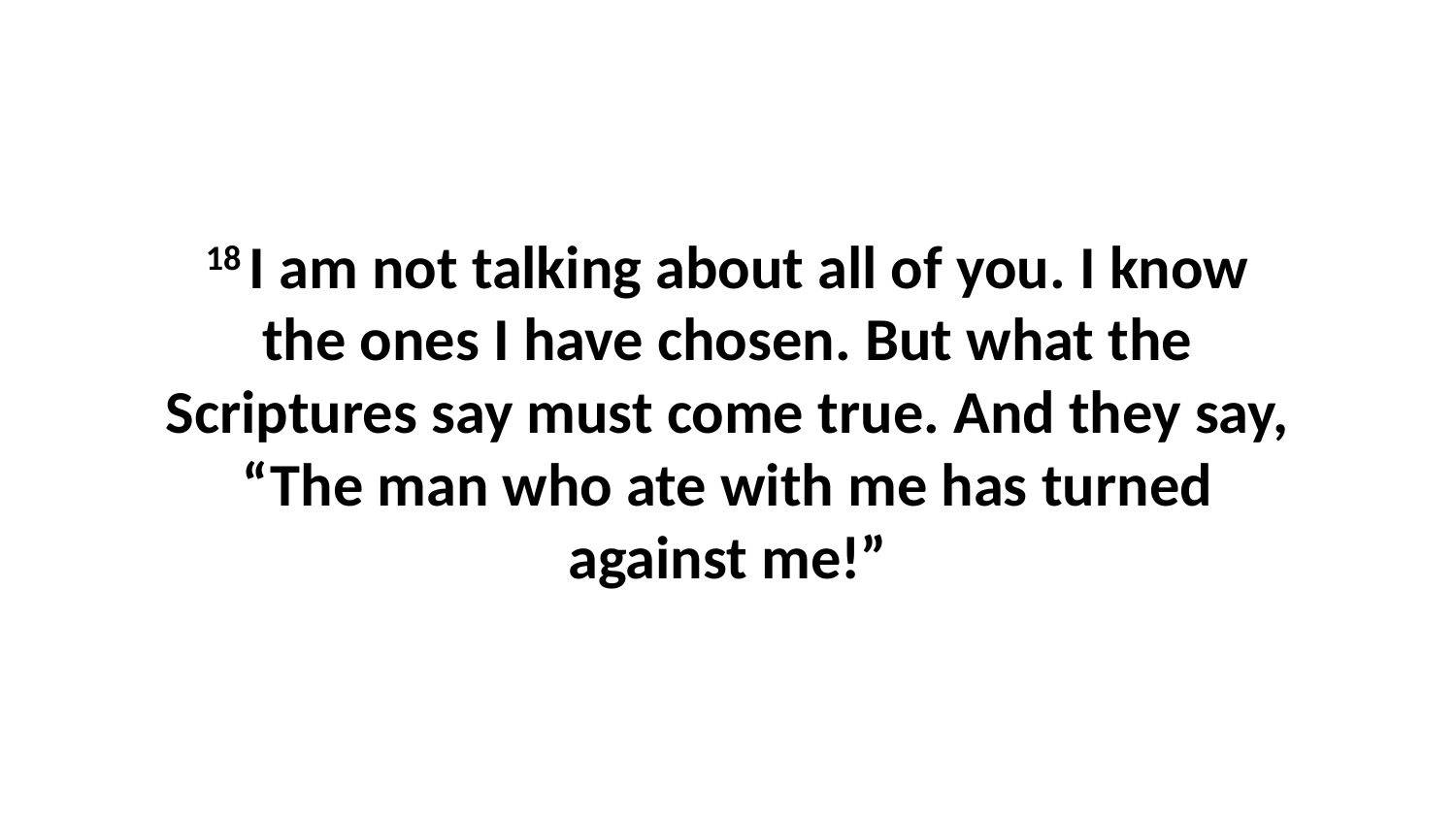

18 I am not talking about all of you. I know the ones I have chosen. But what the Scriptures say must come true. And they say, “The man who ate with me has turned against me!”